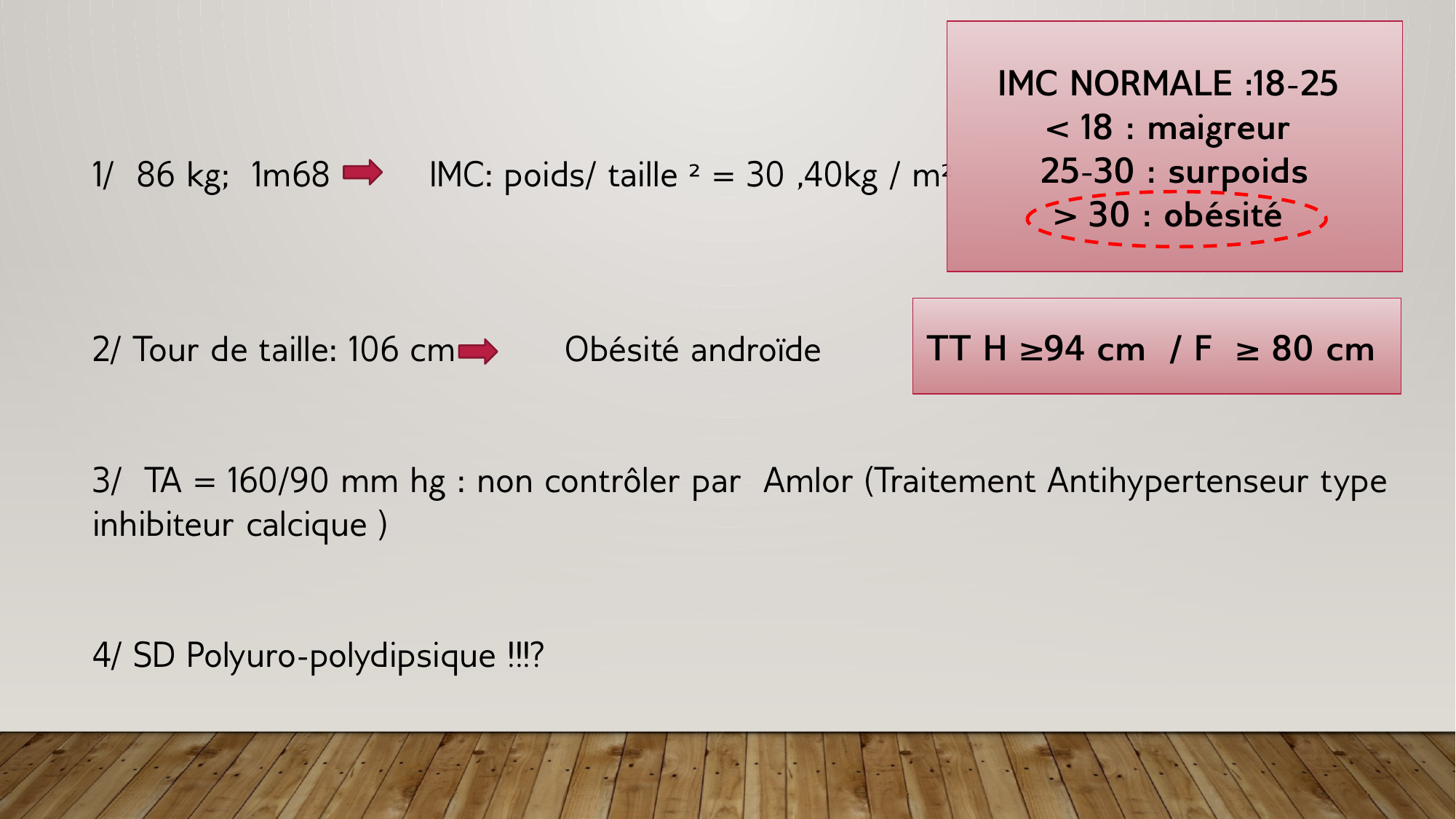

IMC NORMALE :18-25
< 18 : maigreur
25-30 : surpoids
> 30 : obésité
1/  86 kg;  1m68         IMC: poids/ taille ² = 30 ,40kg / m²

2/ Tour de taille: 106 cm          Obésité androïde

3/  TA = 160/90 mm hg : non contrôler par  Amlor (Traitement Antihypertenseur type inhibiteur calcique )

4/ SD Polyuro-polydipsique !!!?

TT H ≥94 cm  / F  ≥ 80 cm